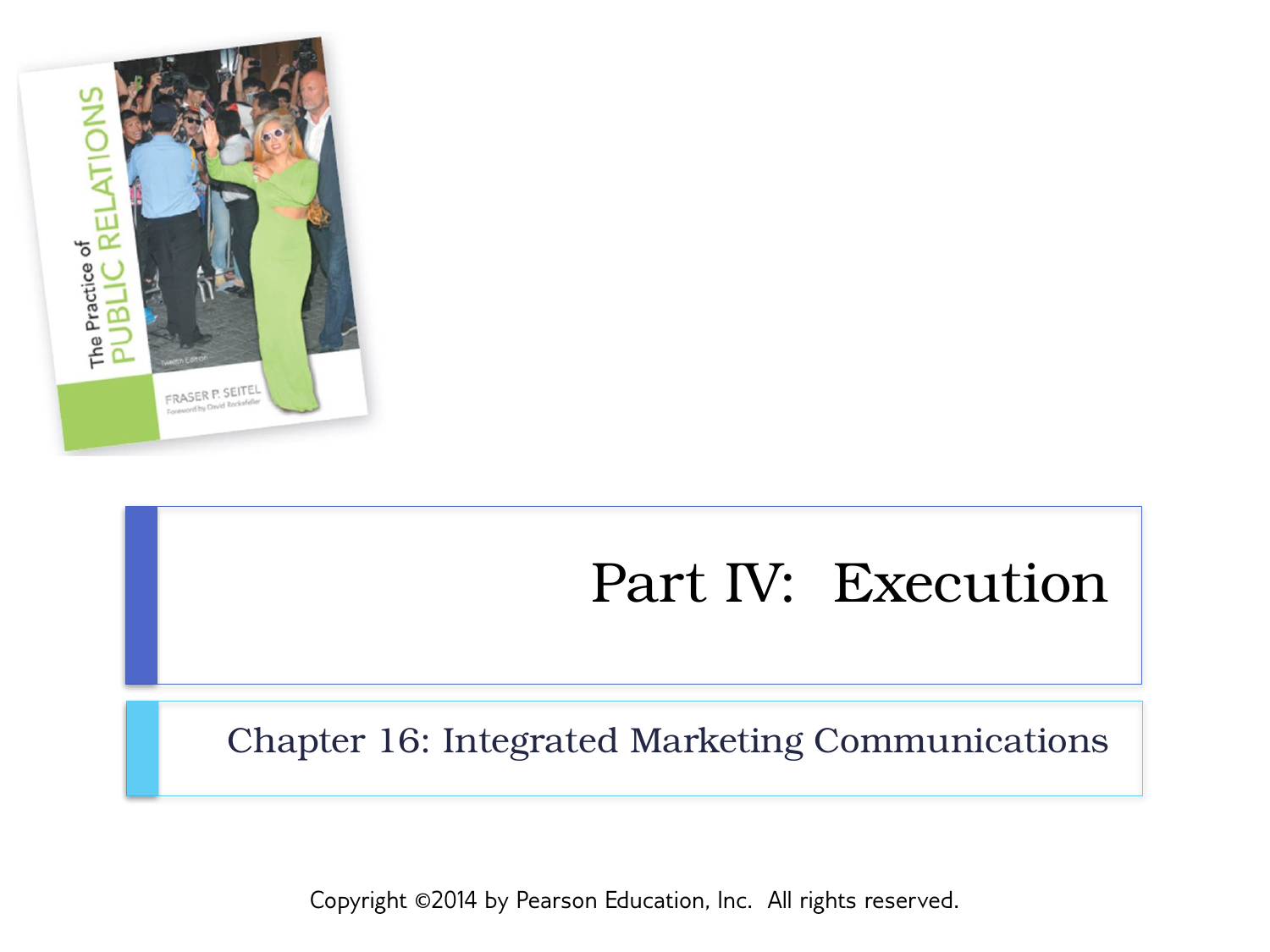

# Part IV:  Execution
Chapter 16: Integrated Marketing Communications
Copyright ©2014 by Pearson Education, Inc.  All rights reserved.